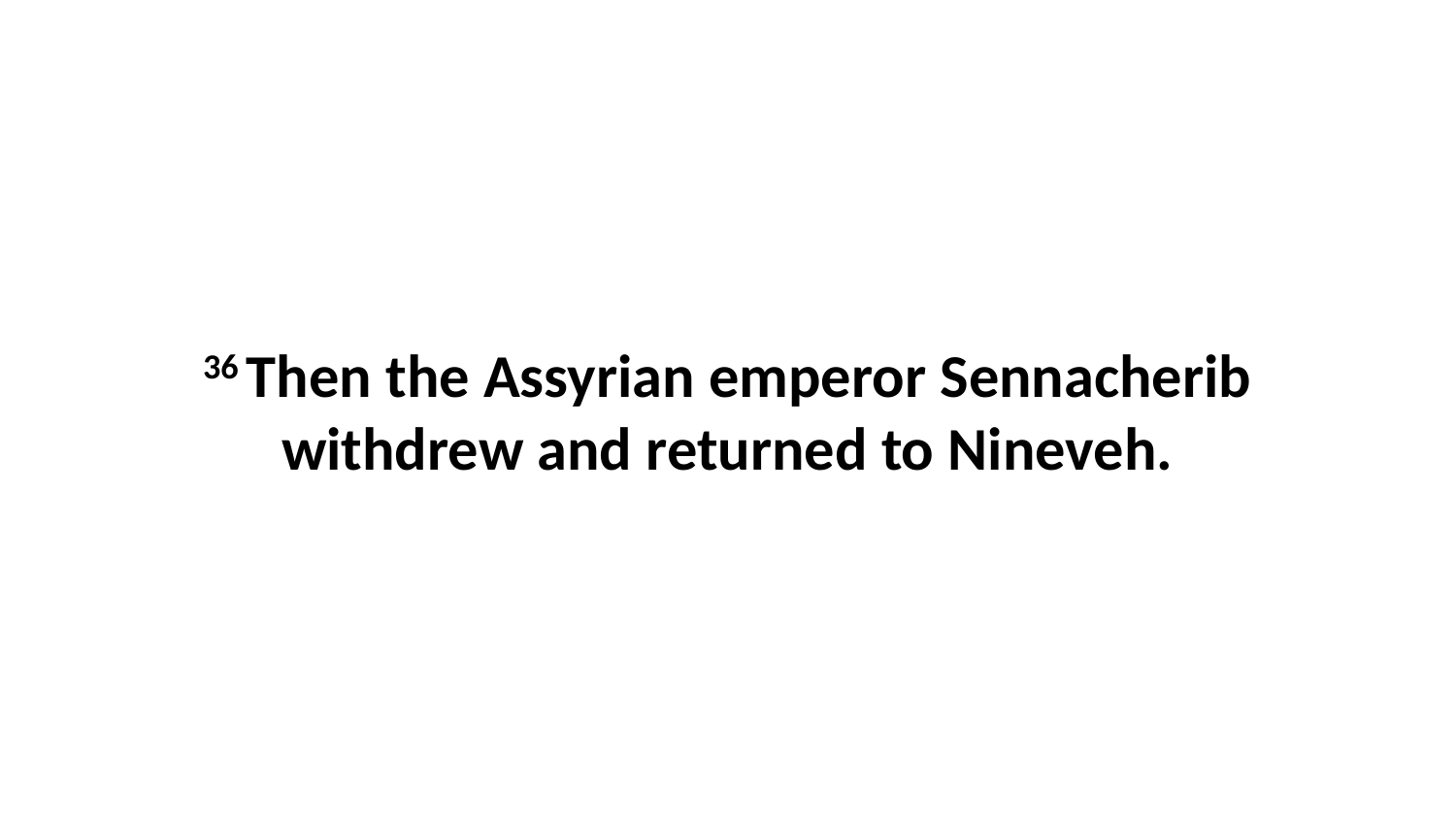

36 Then the Assyrian emperor Sennacherib withdrew and returned to Nineveh.